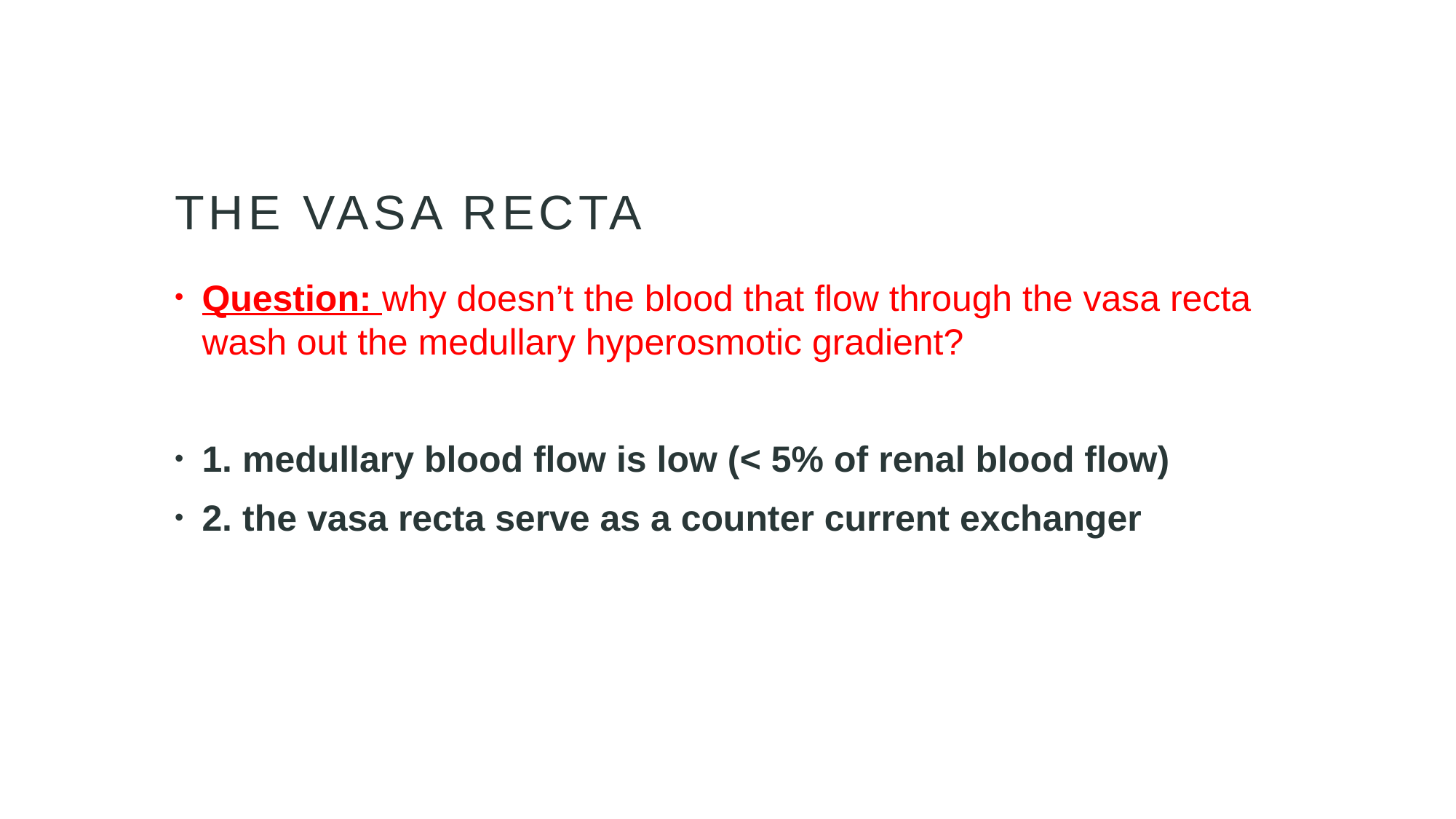

# The vasa recta
Question: why doesn’t the blood that flow through the vasa recta wash out the medullary hyperosmotic gradient?

1. medullary blood flow is low (< 5% of renal blood flow)
2. the vasa recta serve as a counter current exchanger